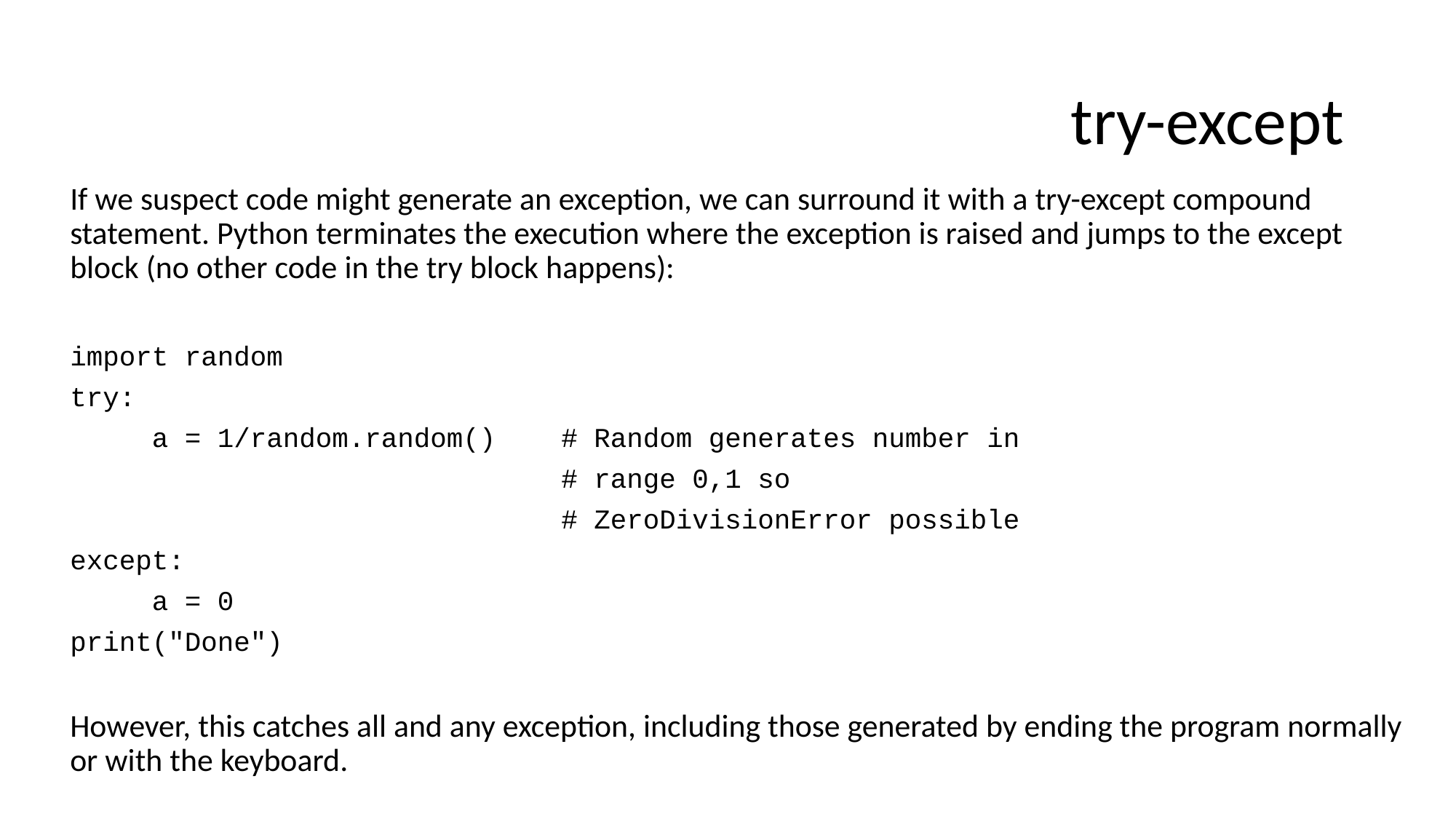

# try-except
If we suspect code might generate an exception, we can surround it with a try-except compound statement. Python terminates the execution where the exception is raised and jumps to the except block (no other code in the try block happens):

import random
try:
	a = 1/random.random() 	# Random generates number in
						# range 0,1 so
						# ZeroDivisionError possible
except:
	a = 0
print("Done")

However, this catches all and any exception, including those generated by ending the program normally or with the keyboard.